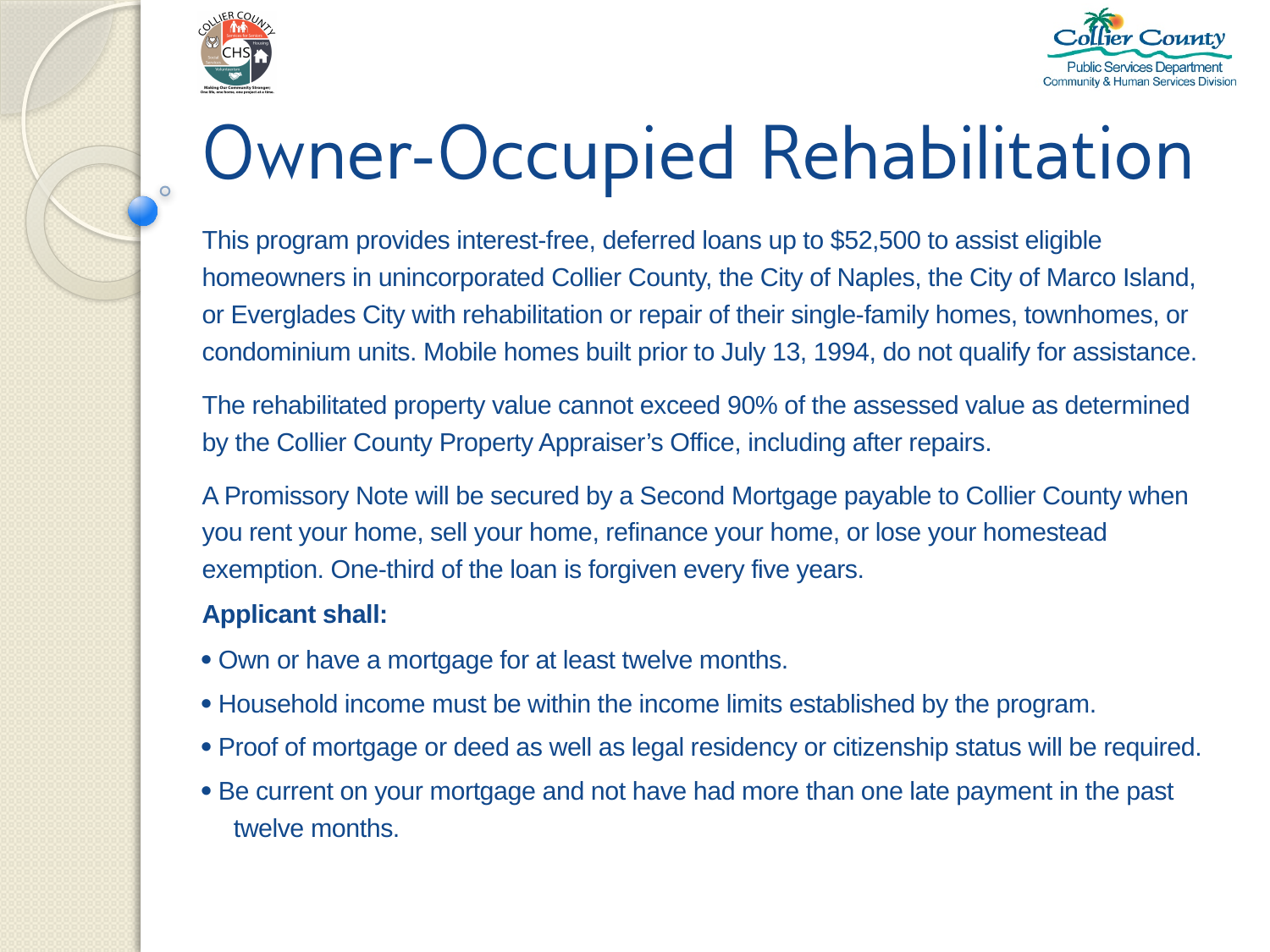

# Owner-Occupied Rehabilitation
This program provides interest-free, deferred loans up to $52,500 to assist eligible homeowners in unincorporated Collier County, the City of Naples, the City of Marco Island, or Everglades City with rehabilitation or repair of their single-family homes, townhomes, or condominium units. Mobile homes built prior to July 13, 1994, do not qualify for assistance.
The rehabilitated property value cannot exceed 90% of the assessed value as determined by the Collier County Property Appraiser’s Office, including after repairs.
A Promissory Note will be secured by a Second Mortgage payable to Collier County when you rent your home, sell your home, refinance your home, or lose your homestead exemption. One-third of the loan is forgiven every five years.
Applicant shall:
• Own or have a mortgage for at least twelve months.
• Household income must be within the income limits established by the program.
• Proof of mortgage or deed as well as legal residency or citizenship status will be required.
• Be current on your mortgage and not have had more than one late payment in the past twelve months.